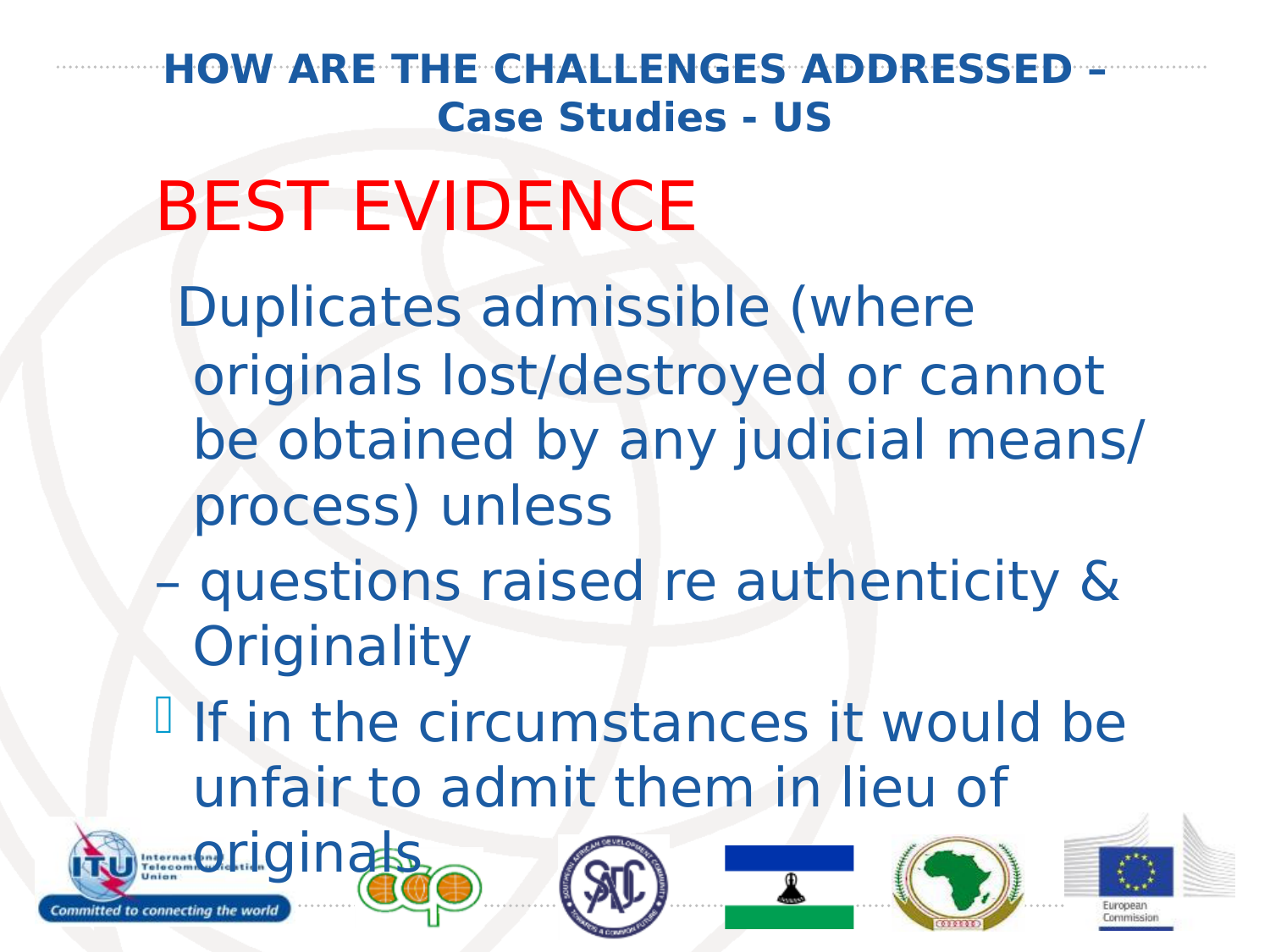

# HOW ARE THE CHALLENGES ADDRESSED – Case Studies - US
BEST EVIDENCE
 Duplicates admissible (where originals lost/destroyed or cannot be obtained by any judicial means/ process) unless
– questions raised re authenticity & Originality
If in the circumstances it would be unfair to admit them in lieu of originals